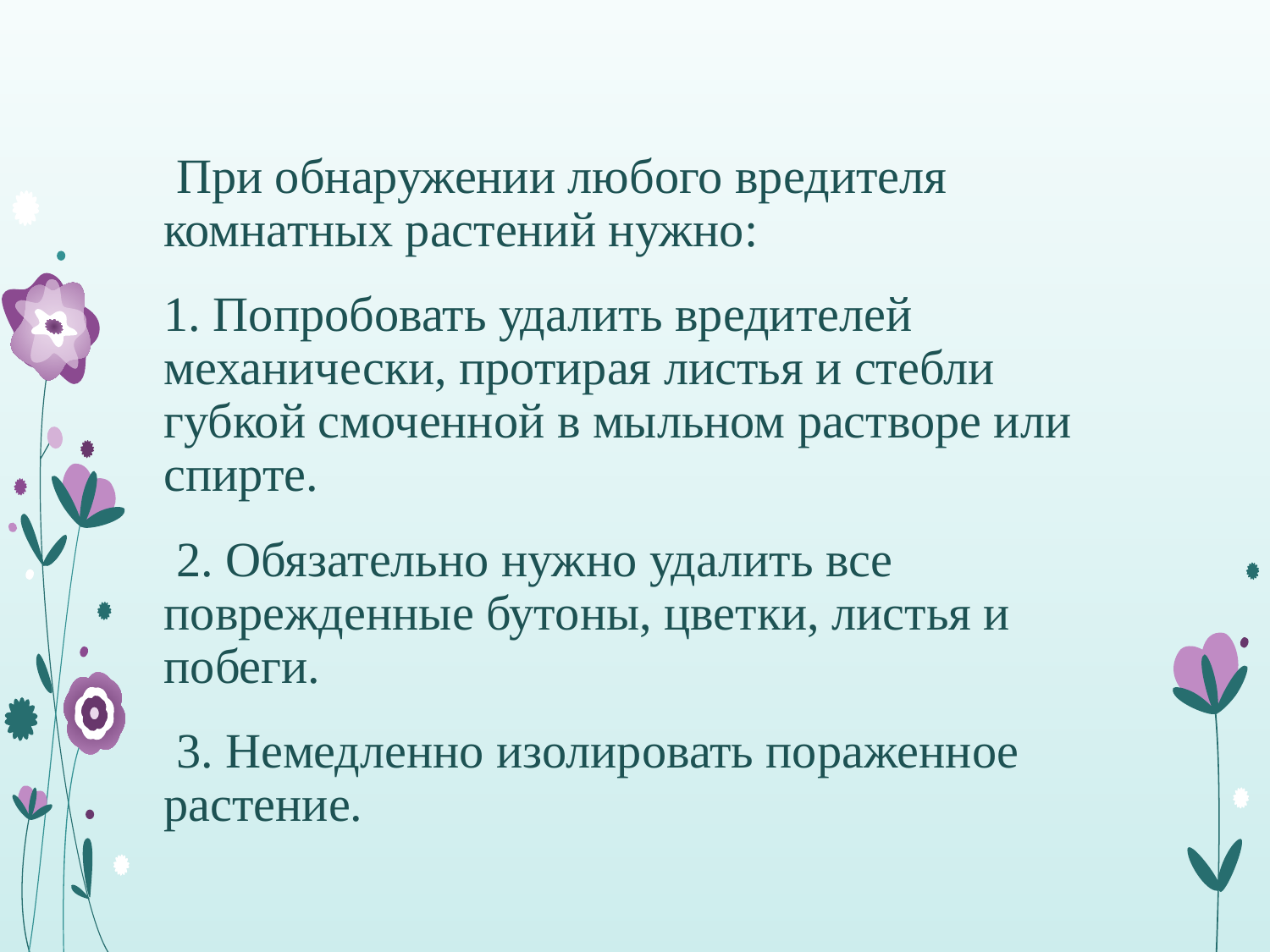

При обнаружении любого вредителя комнатных растений нужно:
1. Попробовать удалить вредителей механически, протирая листья и стебли губкой смоченной в мыльном растворе или спирте.
 2. Обязательно нужно удалить все поврежденные бутоны, цветки, листья и побеги.
 3. Немедленно изолировать пораженное растение.